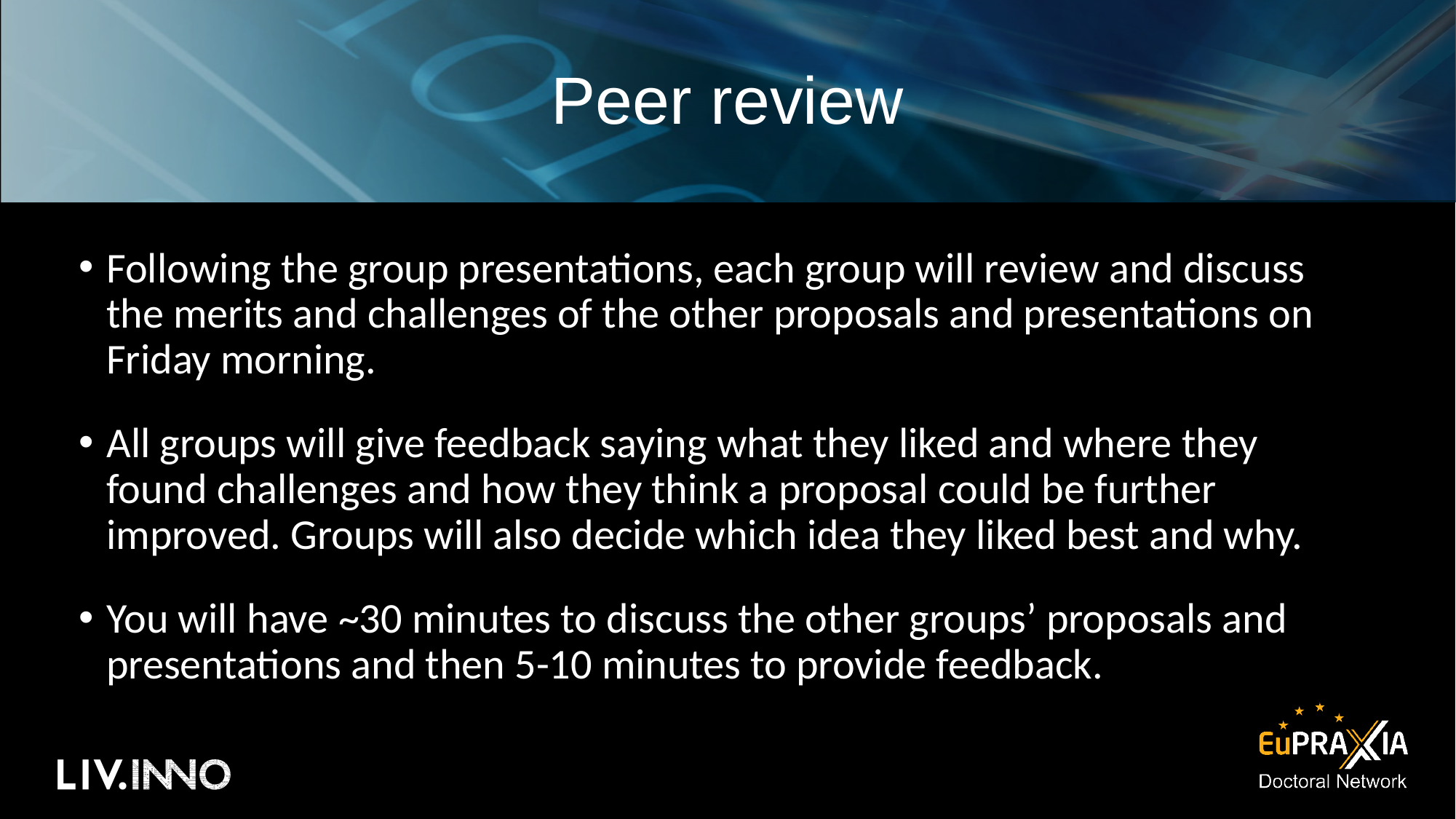

# Peer review
Following the group presentations, each group will review and discuss the merits and challenges of the other proposals and presentations on Friday morning.
All groups will give feedback saying what they liked and where they found challenges and how they think a proposal could be further improved. Groups will also decide which idea they liked best and why.
You will have ~30 minutes to discuss the other groups’ proposals and presentations and then 5-10 minutes to provide feedback.